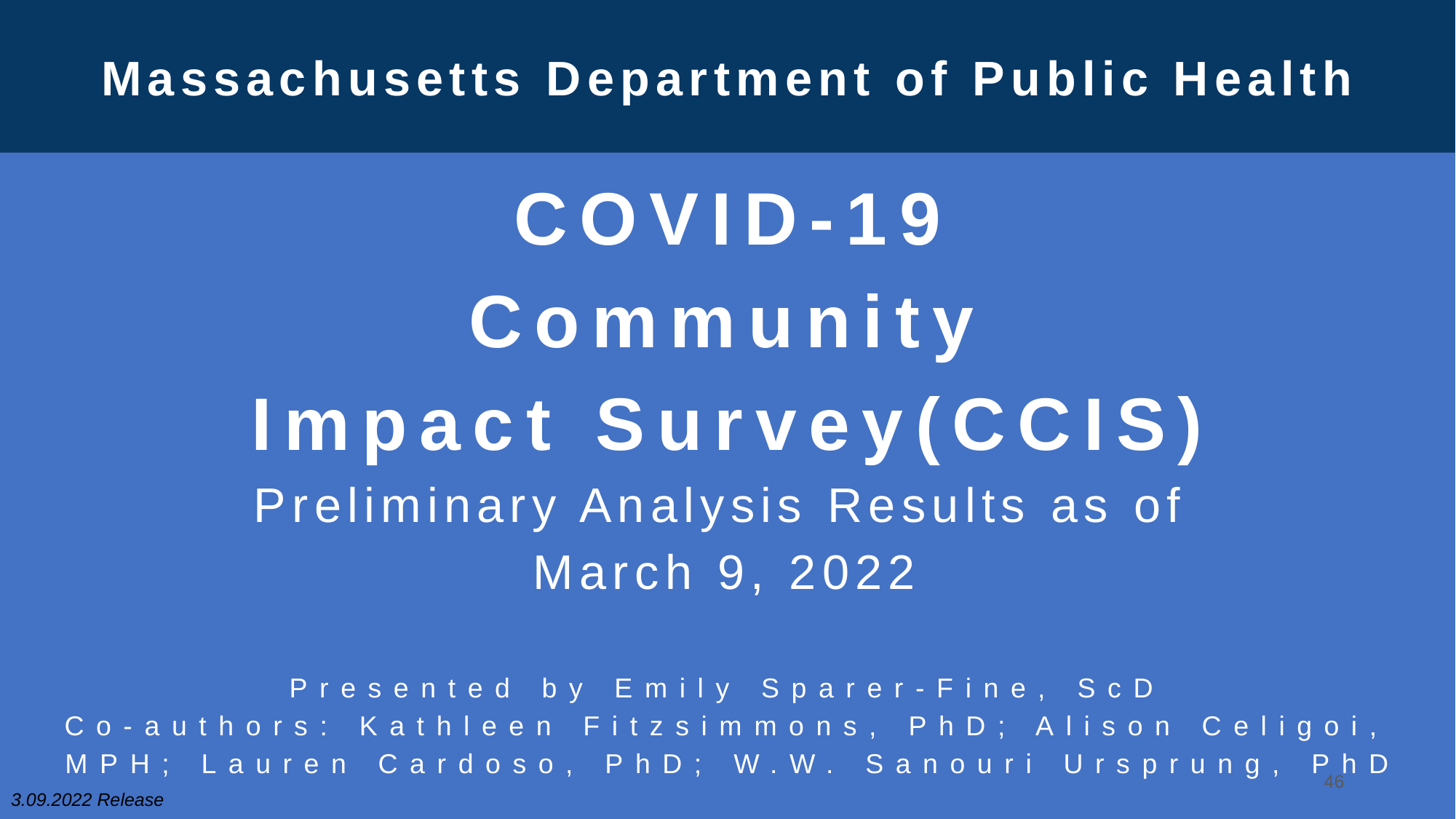

Massachusetts Department of Public Health
# COVID-19
Community Impact Survey(CCIS)
Preliminary Analysis Results as of
March 9, 2022
Presented by Emily Sparer-Fine, ScD
Co-authors: Kathleen Fitzsimmons, PhD; Alison Celigoi, MPH; Lauren Cardoso, PhD; W.W. Sanouri Ursprung, PhD
46
3.09.2022 Release